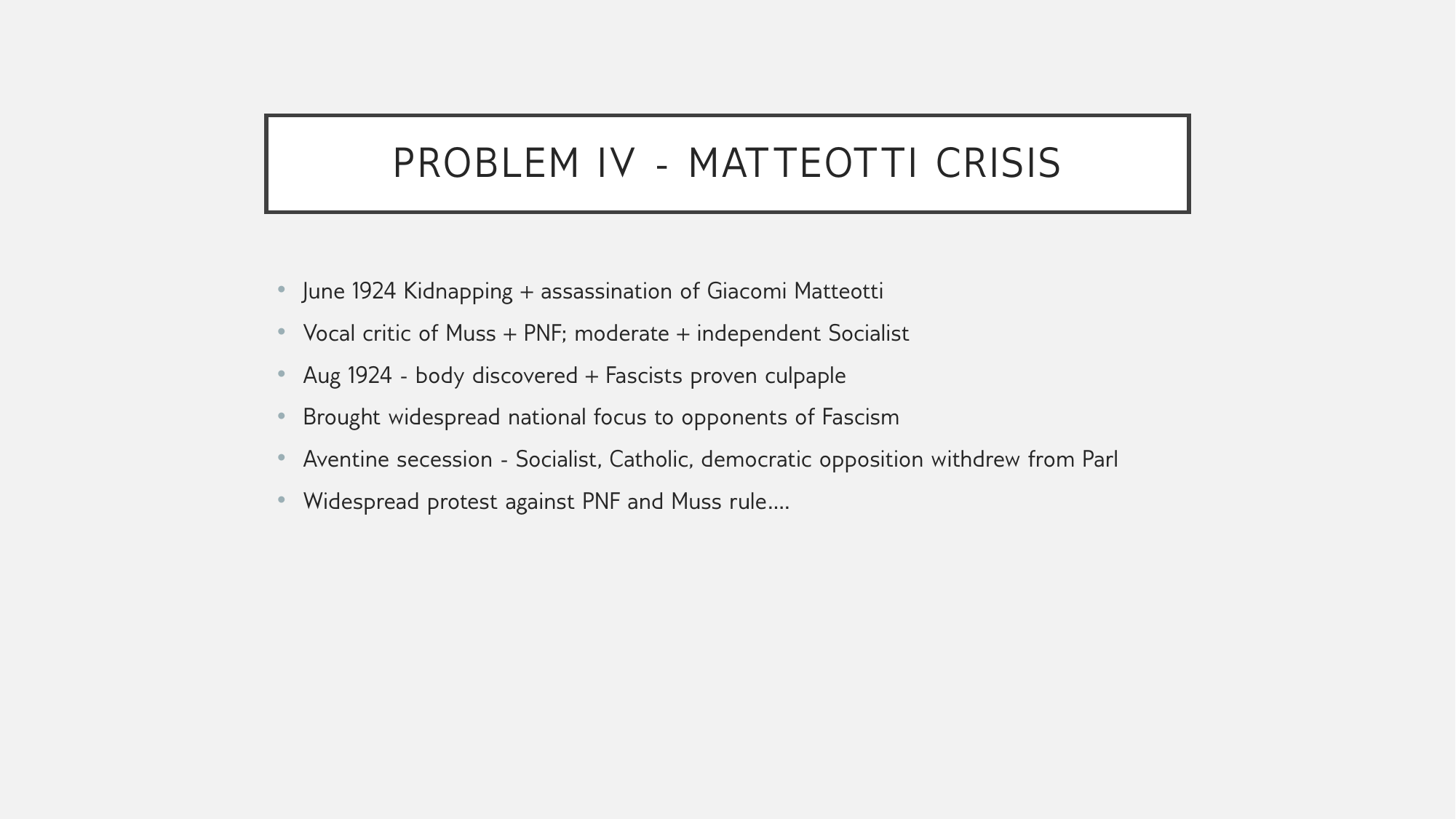

# Problem IV - Matteotti Crisis
June 1924 Kidnapping + assassination of Giacomi Matteotti
Vocal critic of Muss + PNF; moderate + independent Socialist
Aug 1924 - body discovered + Fascists proven culpaple
Brought widespread national focus to opponents of Fascism
Aventine secession - Socialist, Catholic, democratic opposition withdrew from Parl
Widespread protest against PNF and Muss rule….